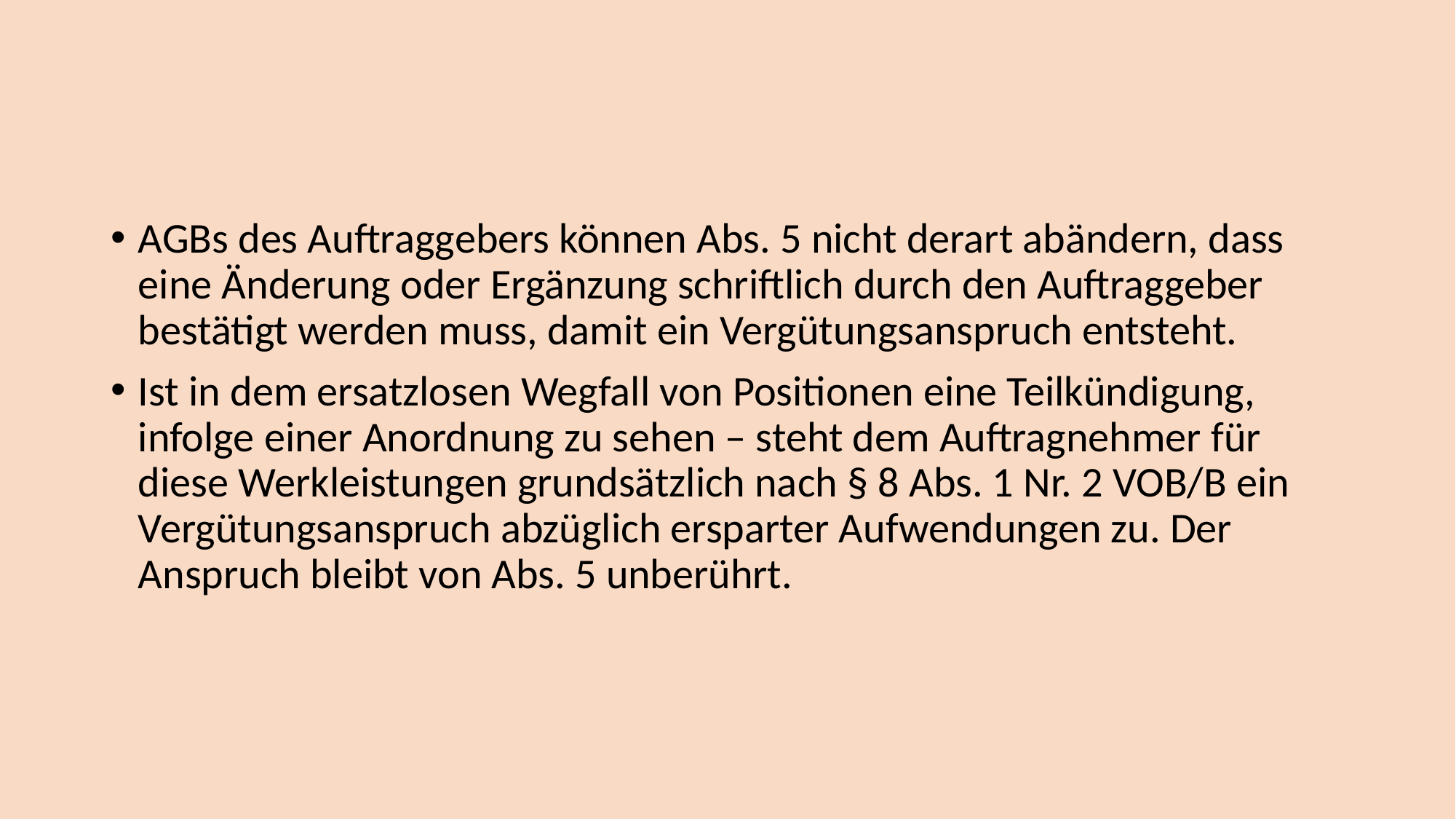

AGBs des Auftraggebers können Abs. 5 nicht derart abändern, dass eine Änderung oder Ergänzung schriftlich durch den Auftraggeber bestätigt werden muss, damit ein Vergütungsanspruch entsteht.
Ist in dem ersatzlosen Wegfall von Positionen eine Teilkündigung, infolge einer Anordnung zu sehen – steht dem Auftragnehmer für diese Werkleistungen grundsätzlich nach § 8 Abs. 1 Nr. 2 VOB/B ein Vergütungsanspruch abzüglich ersparter Aufwendungen zu. Der Anspruch bleibt von Abs. 5 unberührt.